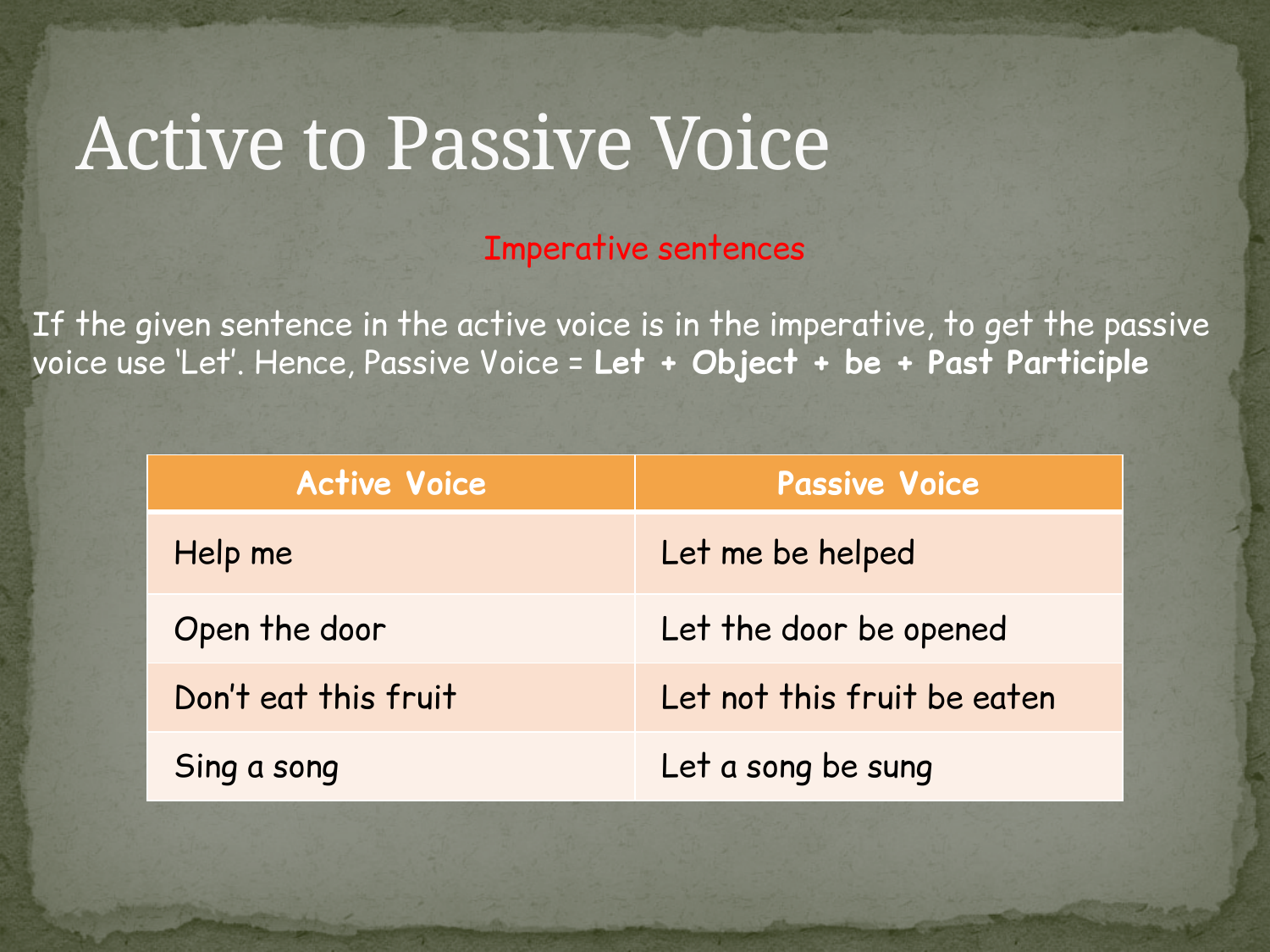

# Active to Passive Voice
Imperative sentences

If the given sentence in the active voice is in the imperative, to get the passive voice use ‘Let’. Hence, Passive Voice = Let + Object + be + Past Participle
| Active Voice | Passive Voice |
| --- | --- |
| Help me | Let me be helped |
| Open the door | Let the door be opened |
| Don’t eat this fruit | Let not this fruit be eaten |
| Sing a song | Let a song be sung |